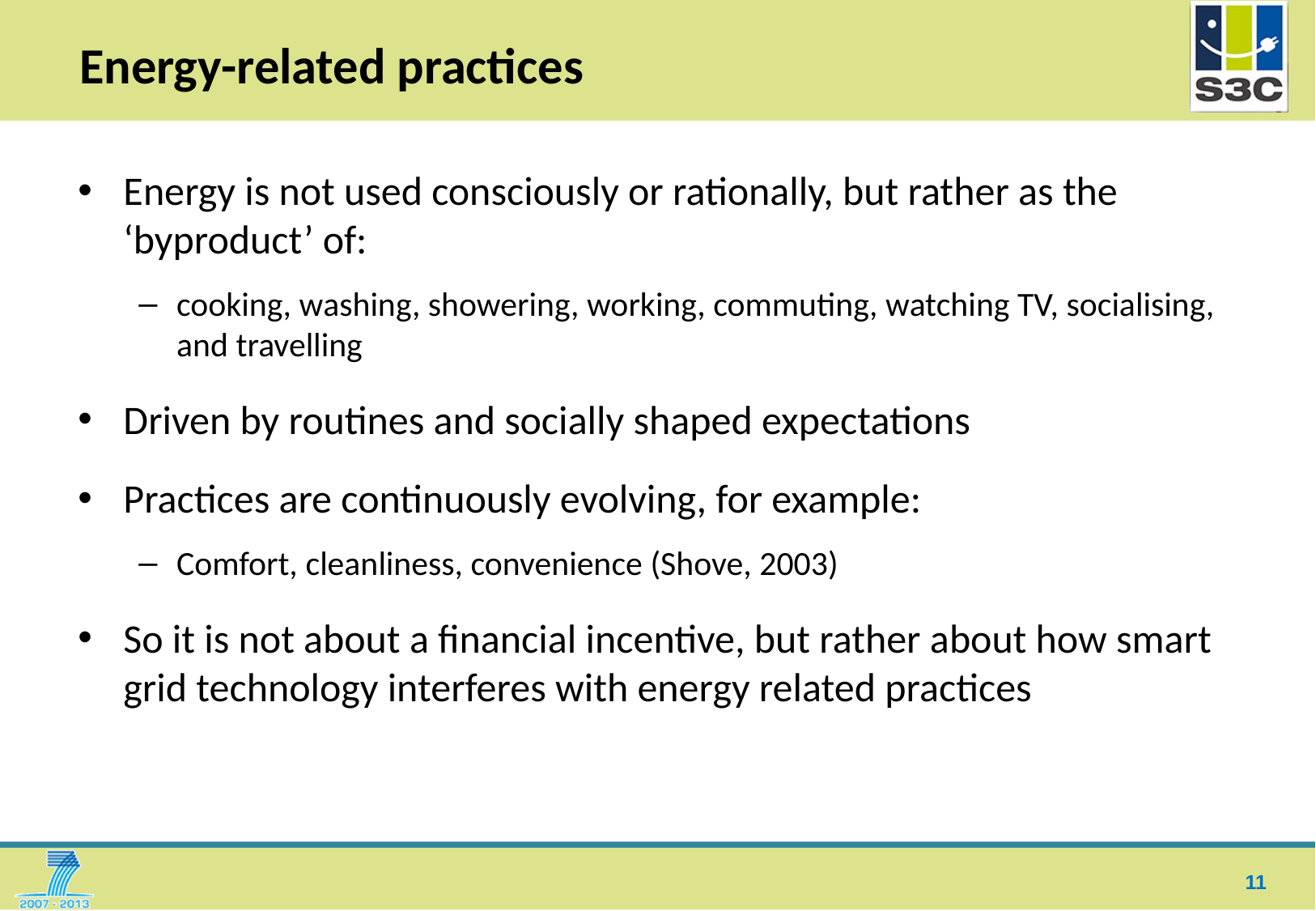

# Energy-related practices
Energy is not used consciously or rationally, but rather as the ‘byproduct’ of:
cooking, washing, showering, working, commuting, watching TV, socialising, and travelling
Driven by routines and socially shaped expectations
Practices are continuously evolving, for example:
Comfort, cleanliness, convenience (Shove, 2003)
So it is not about a financial incentive, but rather about how smart grid technology interferes with energy related practices
11